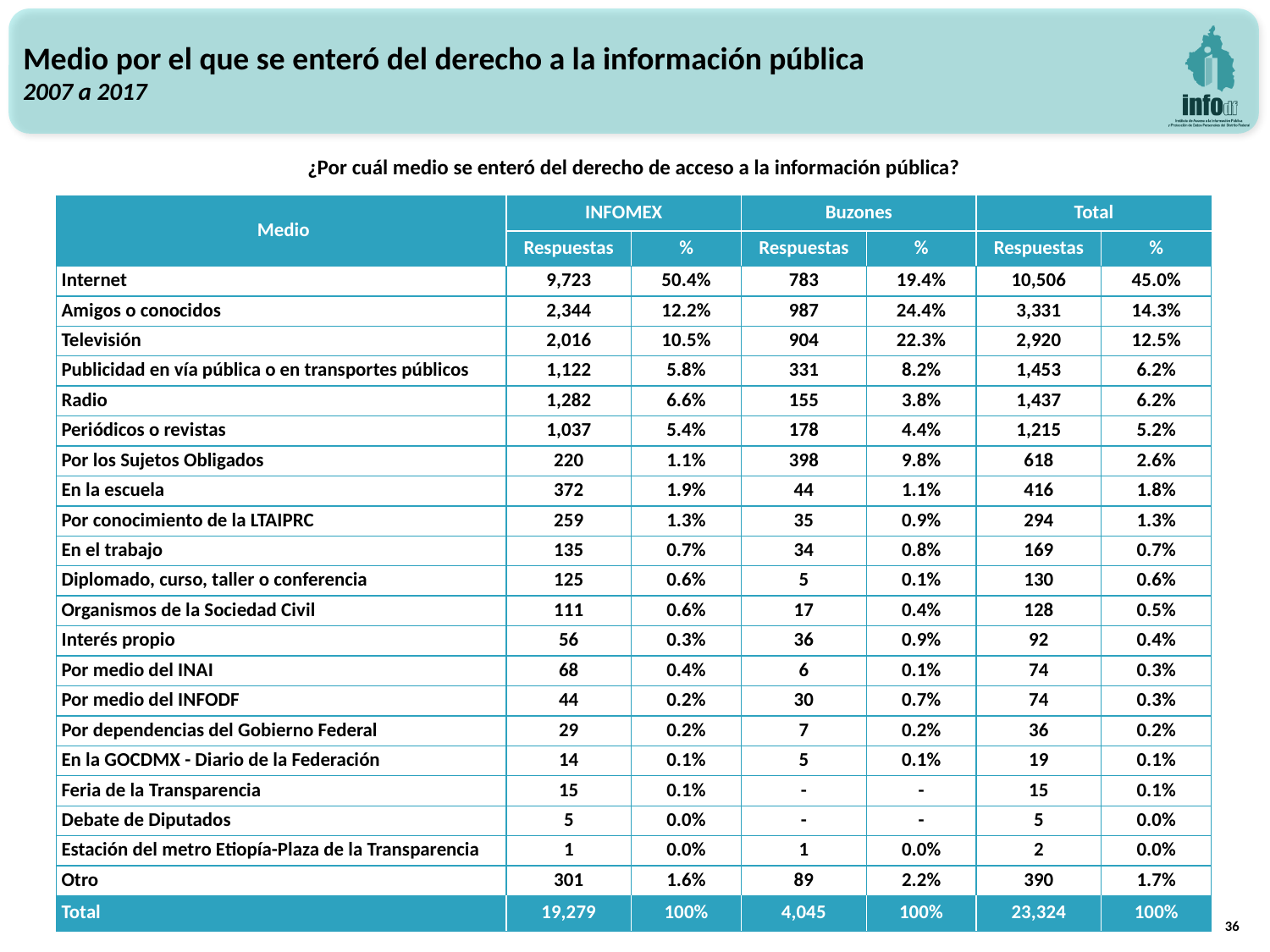

Medio por el que se enteró del derecho a la información pública
2007 a 2017
¿Por cuál medio se enteró del derecho de acceso a la información pública?
| Medio | INFOMEX |  | Buzones |  | Total |  |
| --- | --- | --- | --- | --- | --- | --- |
|  | Respuestas | % | Respuestas | % | Respuestas | % |
| Internet | 9,723 | 50.4% | 783 | 19.4% | 10,506 | 45.0% |
| Amigos o conocidos | 2,344 | 12.2% | 987 | 24.4% | 3,331 | 14.3% |
| Televisión | 2,016 | 10.5% | 904 | 22.3% | 2,920 | 12.5% |
| Publicidad en vía pública o en transportes públicos | 1,122 | 5.8% | 331 | 8.2% | 1,453 | 6.2% |
| Radio | 1,282 | 6.6% | 155 | 3.8% | 1,437 | 6.2% |
| Periódicos o revistas | 1,037 | 5.4% | 178 | 4.4% | 1,215 | 5.2% |
| Por los Sujetos Obligados | 220 | 1.1% | 398 | 9.8% | 618 | 2.6% |
| En la escuela | 372 | 1.9% | 44 | 1.1% | 416 | 1.8% |
| Por conocimiento de la LTAIPRC | 259 | 1.3% | 35 | 0.9% | 294 | 1.3% |
| En el trabajo | 135 | 0.7% | 34 | 0.8% | 169 | 0.7% |
| Diplomado, curso, taller o conferencia | 125 | 0.6% | 5 | 0.1% | 130 | 0.6% |
| Organismos de la Sociedad Civil | 111 | 0.6% | 17 | 0.4% | 128 | 0.5% |
| Interés propio | 56 | 0.3% | 36 | 0.9% | 92 | 0.4% |
| Por medio del INAI | 68 | 0.4% | 6 | 0.1% | 74 | 0.3% |
| Por medio del INFODF | 44 | 0.2% | 30 | 0.7% | 74 | 0.3% |
| Por dependencias del Gobierno Federal | 29 | 0.2% | 7 | 0.2% | 36 | 0.2% |
| En la GOCDMX - Diario de la Federación | 14 | 0.1% | 5 | 0.1% | 19 | 0.1% |
| Feria de la Transparencia | 15 | 0.1% | - | - | 15 | 0.1% |
| Debate de Diputados | 5 | 0.0% | - | - | 5 | 0.0% |
| Estación del metro Etiopía-Plaza de la Transparencia | 1 | 0.0% | 1 | 0.0% | 2 | 0.0% |
| Otro | 301 | 1.6% | 89 | 2.2% | 390 | 1.7% |
| Total | 19,279 | 100% | 4,045 | 100% | 23,324 | 100% |
36